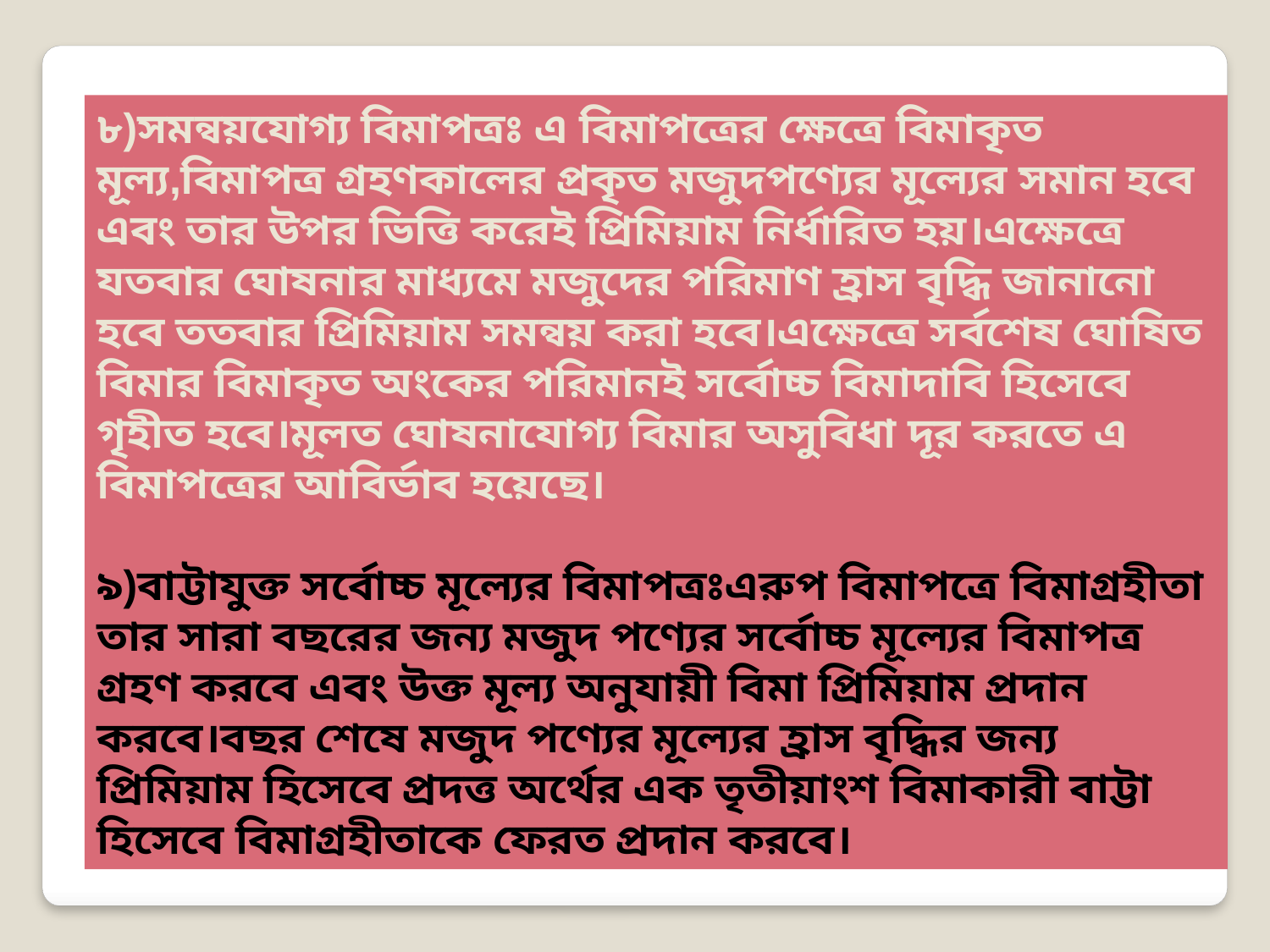

৮)সমন্বয়যোগ্য বিমাপত্রঃ এ বিমাপত্রের ক্ষেত্রে বিমাকৃত মূল্য,বিমাপত্র গ্রহণকালের প্রকৃত মজুদপণ্যের মূল্যের সমান হবে এবং তার উপর ভিত্তি করেই প্রিমিয়াম নির্ধারিত হয়।এক্ষেত্রে যতবার ঘোষনার মাধ্যমে মজুদের পরিমাণ হ্রাস বৃদ্ধি জানানো হবে ততবার প্রিমিয়াম সমন্বয় করা হবে।এক্ষেত্রে সর্বশেষ ঘোষিত বিমার বিমাকৃত অংকের পরিমানই সর্বোচ্চ বিমাদাবি হিসেবে গৃহীত হবে।মূলত ঘোষনাযোগ্য বিমার অসুবিধা দূর করতে এ বিমাপত্রের আবির্ভাব হয়েছে।

৯)বাট্টাযুক্ত সর্বোচ্চ মূল্যের বিমাপত্রঃএরুপ বিমাপত্রে বিমাগ্রহীতা তার সারা বছরের জন্য মজুদ পণ্যের সর্বোচ্চ মূল্যের বিমাপত্র গ্রহণ করবে এবং উক্ত মূল্য অনুযায়ী বিমা প্রিমিয়াম প্রদান করবে।বছর শেষে মজুদ পণ্যের মূল্যের হ্রাস বৃদ্ধির জন্য প্রিমিয়াম হিসেবে প্রদত্ত অর্থের এক তৃতীয়াংশ বিমাকারী বাট্টা হিসেবে বিমাগ্রহীতাকে ফেরত প্রদান করবে।